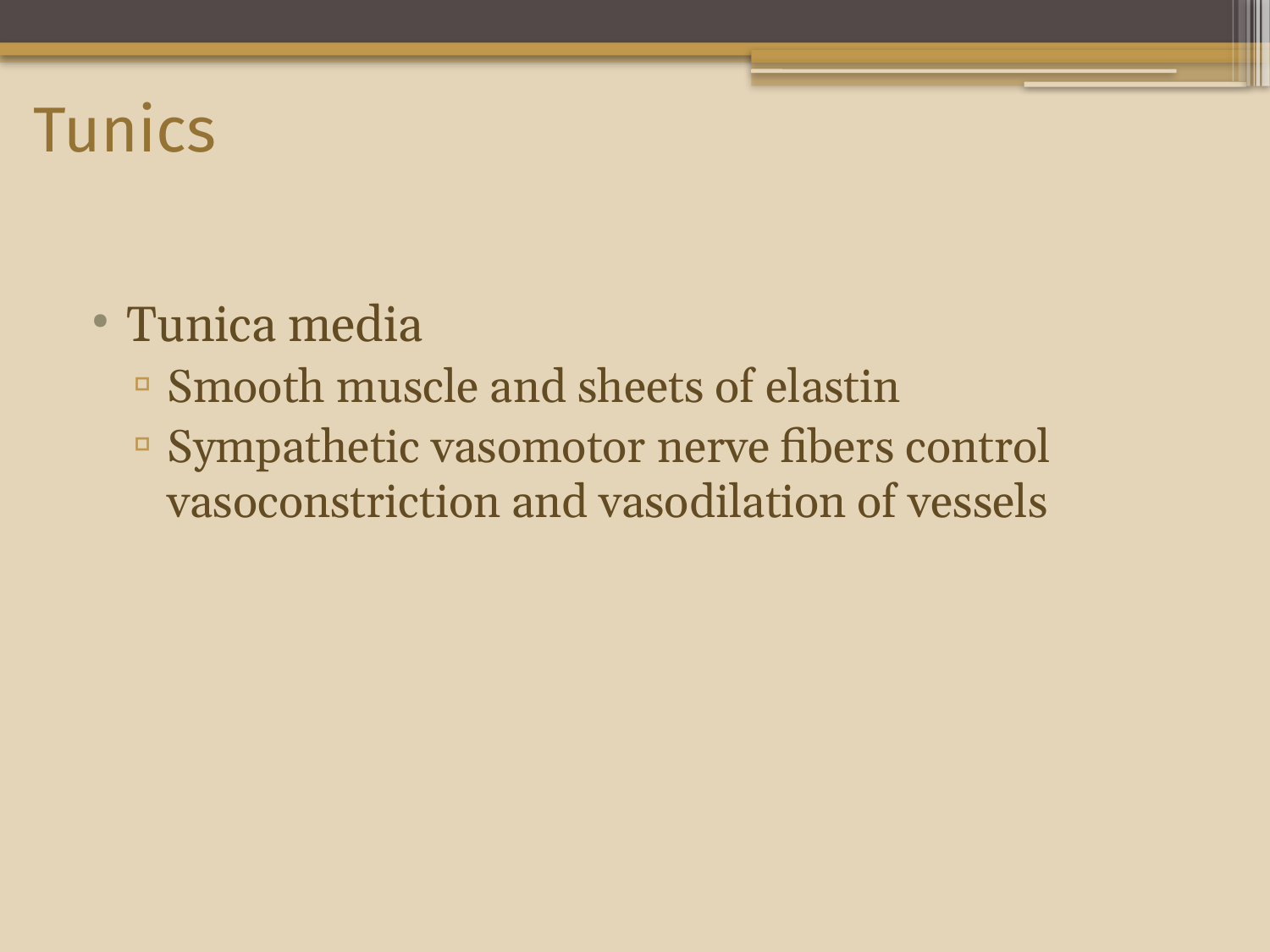

# Tunics
Tunica media
Smooth muscle and sheets of elastin
Sympathetic vasomotor nerve fibers control vasoconstriction and vasodilation of vessels